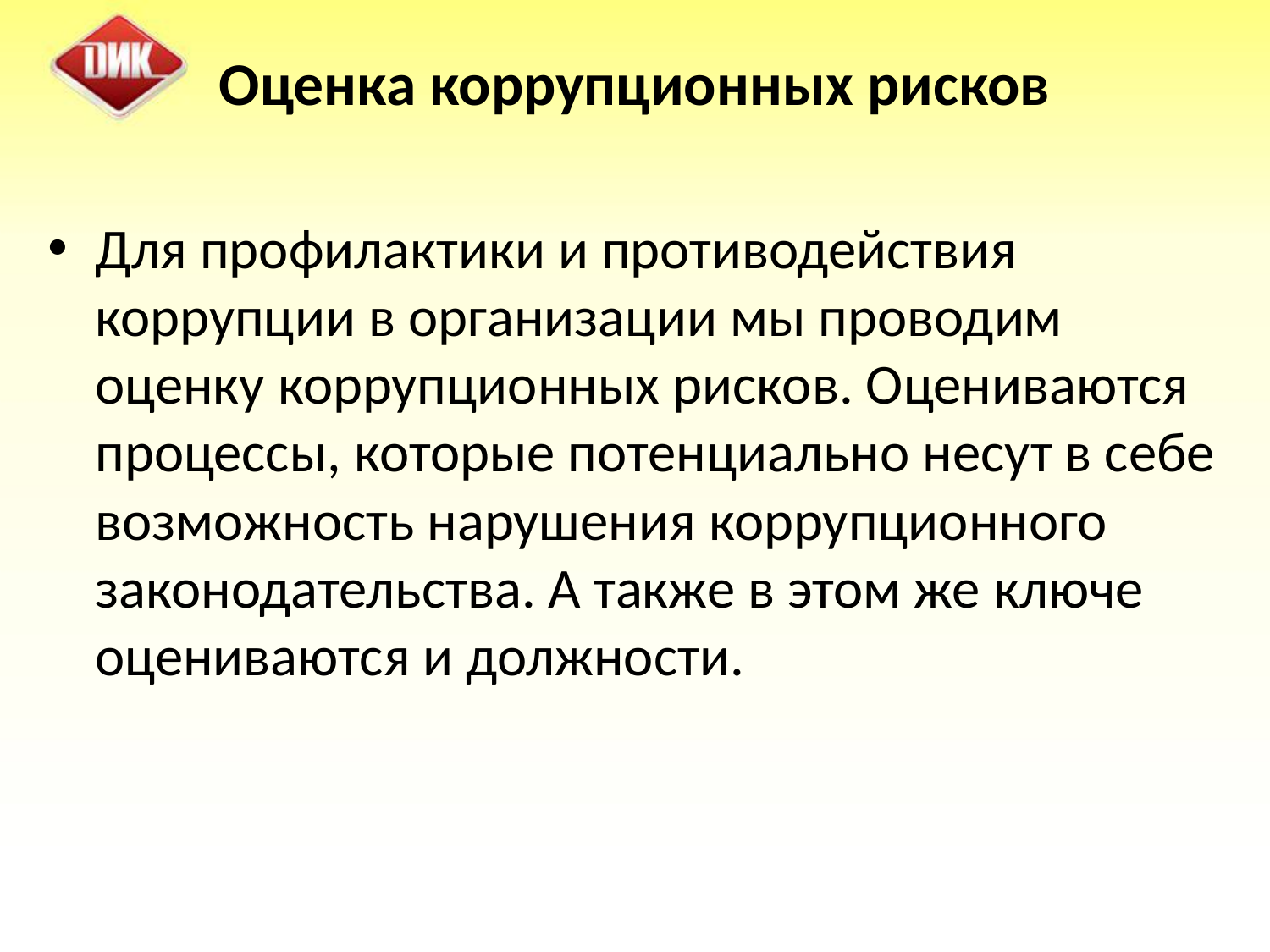

# Оценка коррупционных рисков
Для профилактики и противодействия коррупции в организации мы проводим оценку коррупционных рисков. Оцениваются процессы, которые потенциально несут в себе возможность нарушения коррупционного законодательства. А также в этом же ключе оцениваются и должности.